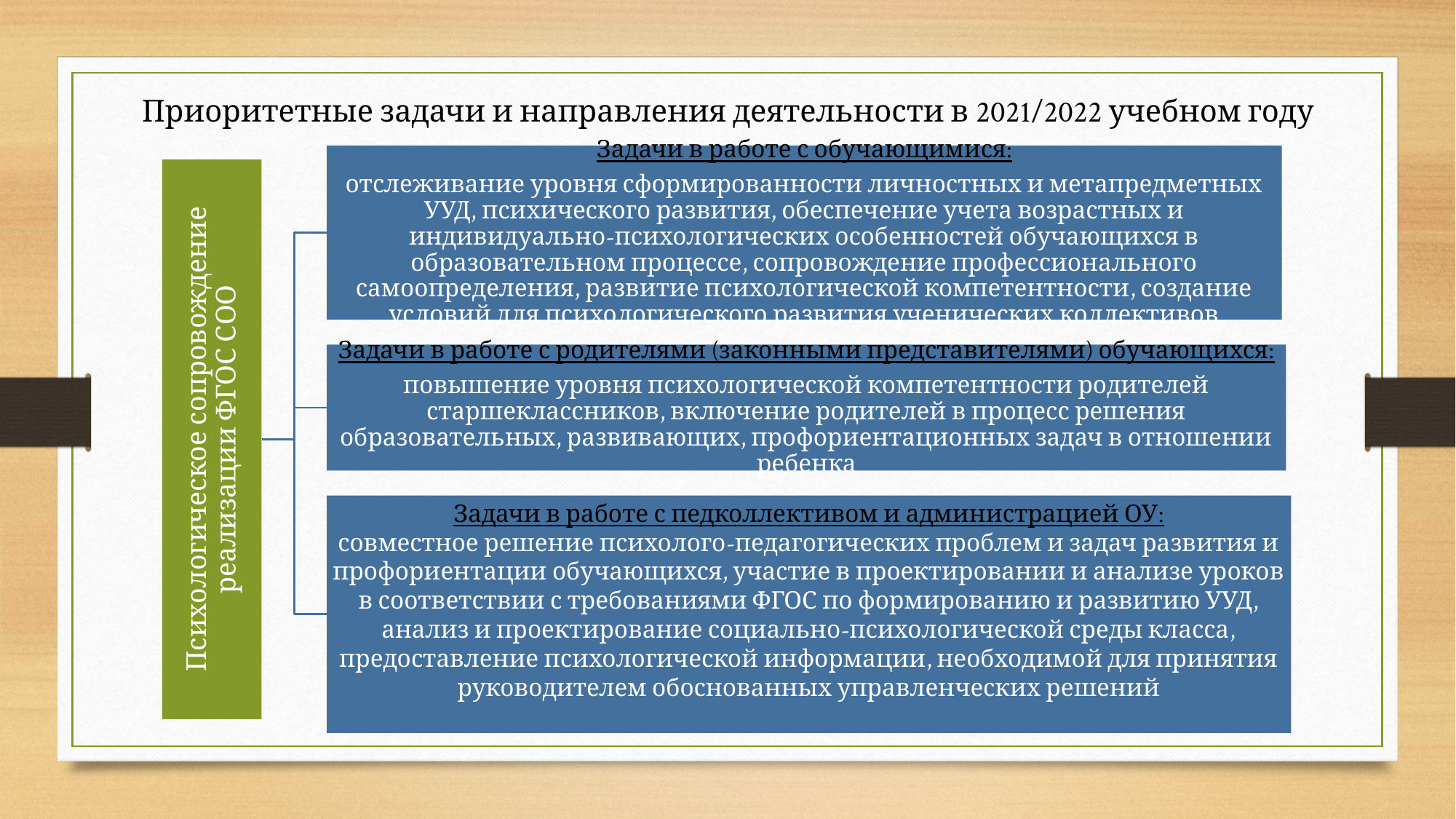

Приоритетные задачи и направления деятельности в 2021/2022 учебном году

Психологическое сопровождение реализации ФГОС СОО
Задачи в работе с обучающимися:
отслеживание уровня сформированности личностных и метапредметных УУД, психического развития, обеспечение учета возрастных и индивидуально-психологических особенностей обучающихся в образовательном процессе, сопровождение профессионального самоопределения, развитие психологической компетентности, создание условий для психологического развития ученических коллективов
Задачи в работе с родителями (законными представителями) обучающихся:
повышение уровня психологической компетентности родителей старшеклассников, включение родителей в процесс решения образовательных, развивающих, профориентационных задач в отношении ребенка
Задачи в работе с педколлективом и администрацией ОУ:
совместное решение психолого-педагогических проблем и задач развития и профориентации обучающихся, участие в проектировании и анализе уроков в соответствии с требованиями ФГОС по формированию и развитию УУД, анализ и проектирование социально-психологической среды класса, предоставление психологической информации, необходимой для принятия руководителем обоснованных управленческих решений